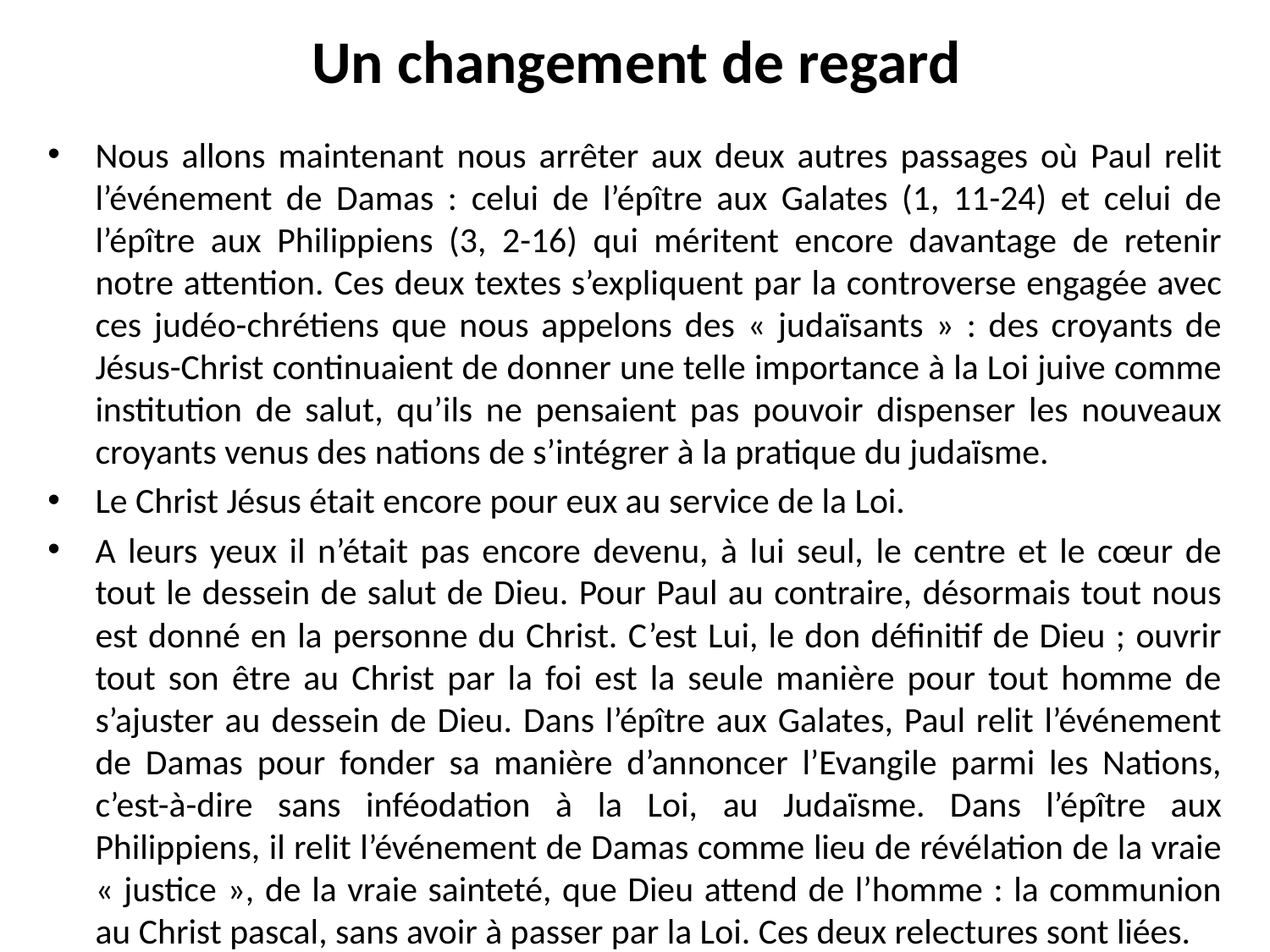

# Un changement de regard
Nous allons maintenant nous arrêter aux deux autres passages où Paul relit l’événement de Damas : celui de l’épître aux Galates (1, 11-24) et celui de l’épître aux Philippiens (3, 2-16) qui méritent encore davantage de retenir notre attention. Ces deux textes s’expliquent par la controverse engagée avec ces judéo-chrétiens que nous appelons des « judaïsants » : des croyants de Jésus-Christ continuaient de donner une telle importance à la Loi juive comme institution de salut, qu’ils ne pensaient pas pouvoir dispenser les nouveaux croyants venus des nations de s’intégrer à la pratique du judaïsme.
Le Christ Jésus était encore pour eux au service de la Loi.
A leurs yeux il n’était pas encore devenu, à lui seul, le centre et le cœur de tout le dessein de salut de Dieu. Pour Paul au contraire, désormais tout nous est donné en la personne du Christ. C’est Lui, le don définitif de Dieu ; ouvrir tout son être au Christ par la foi est la seule manière pour tout homme de s’ajuster au dessein de Dieu. Dans l’épître aux Galates, Paul relit l’événement de Damas pour fonder sa manière d’annoncer l’Evangile parmi les Nations, c’est-à-dire sans inféodation à la Loi, au Judaïsme. Dans l’épître aux Philippiens, il relit l’événement de Damas comme lieu de révélation de la vraie « justice », de la vraie sainteté, que Dieu attend de l’homme : la communion au Christ pascal, sans avoir à passer par la Loi. Ces deux relectures sont liées.